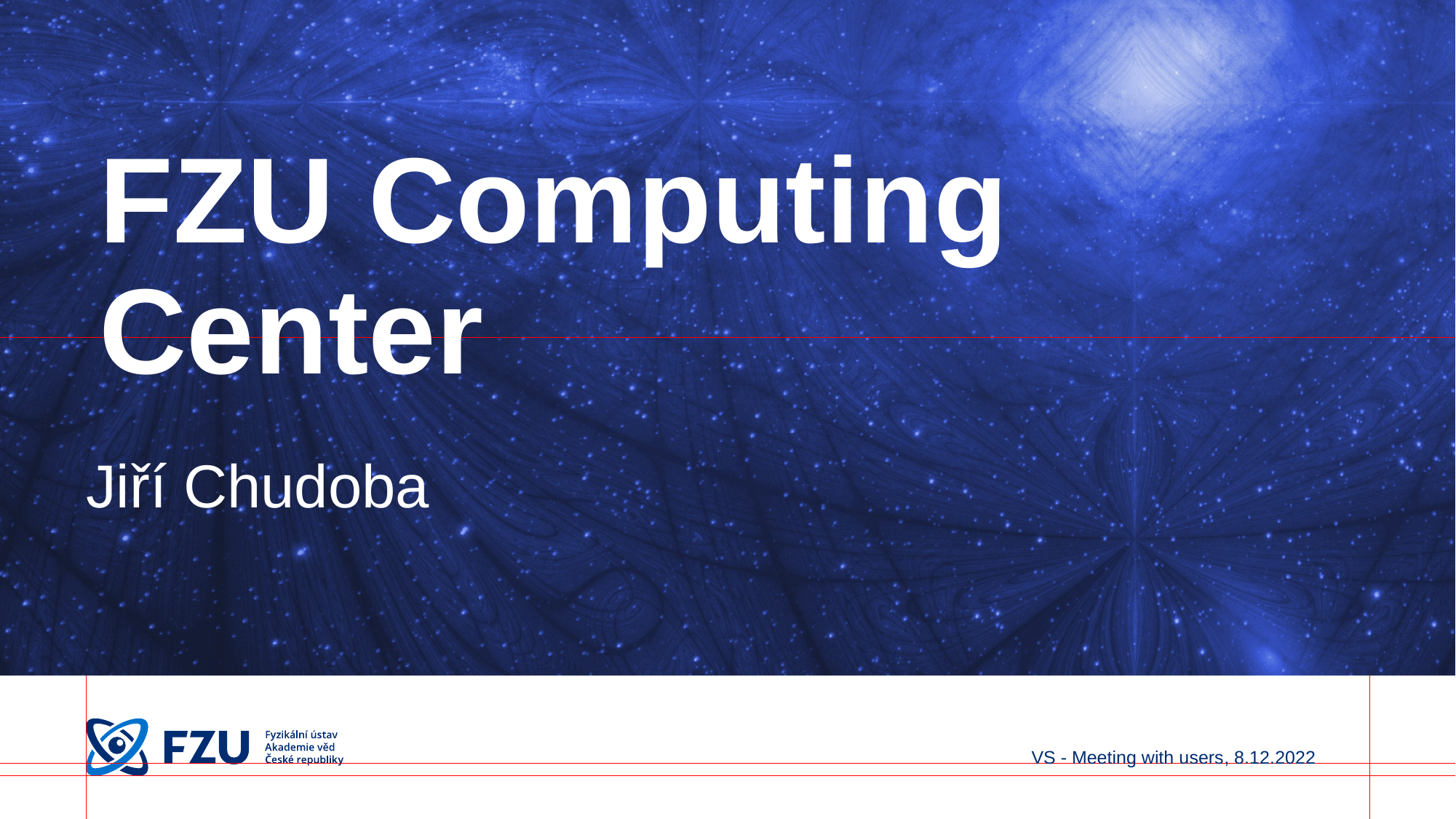

# FZU Computing Center
Jiří Chudoba
VS - Meeting with users, 8.12.2022